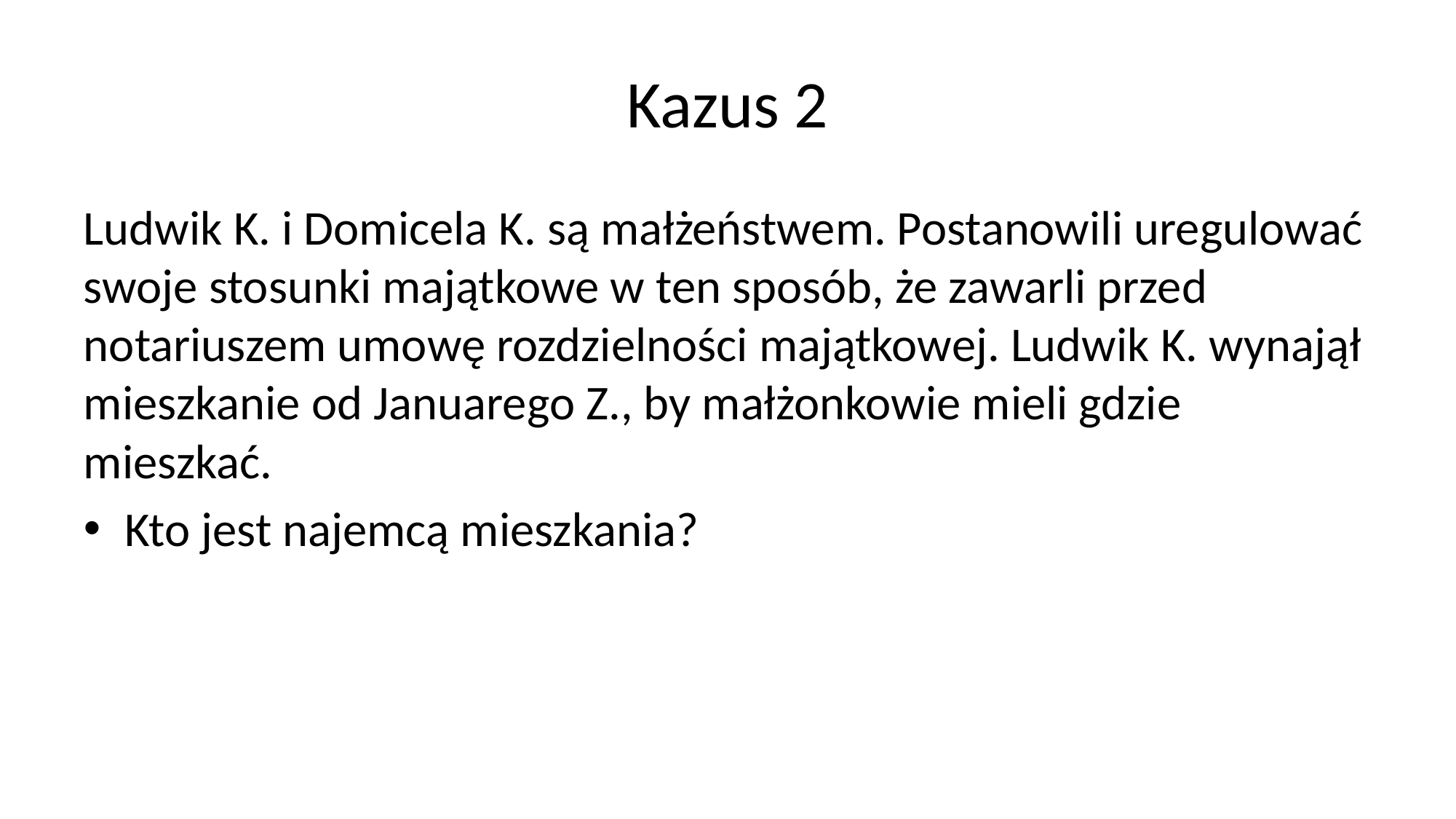

# Kazus 2
Ludwik K. i Domicela K. są małżeństwem. Postanowili uregulować swoje stosunki majątkowe w ten sposób, że zawarli przed notariuszem umowę rozdzielności majątkowej. Ludwik K. wynajął mieszkanie od Januarego Z., by małżonkowie mieli gdzie mieszkać.
Kto jest najemcą mieszkania?